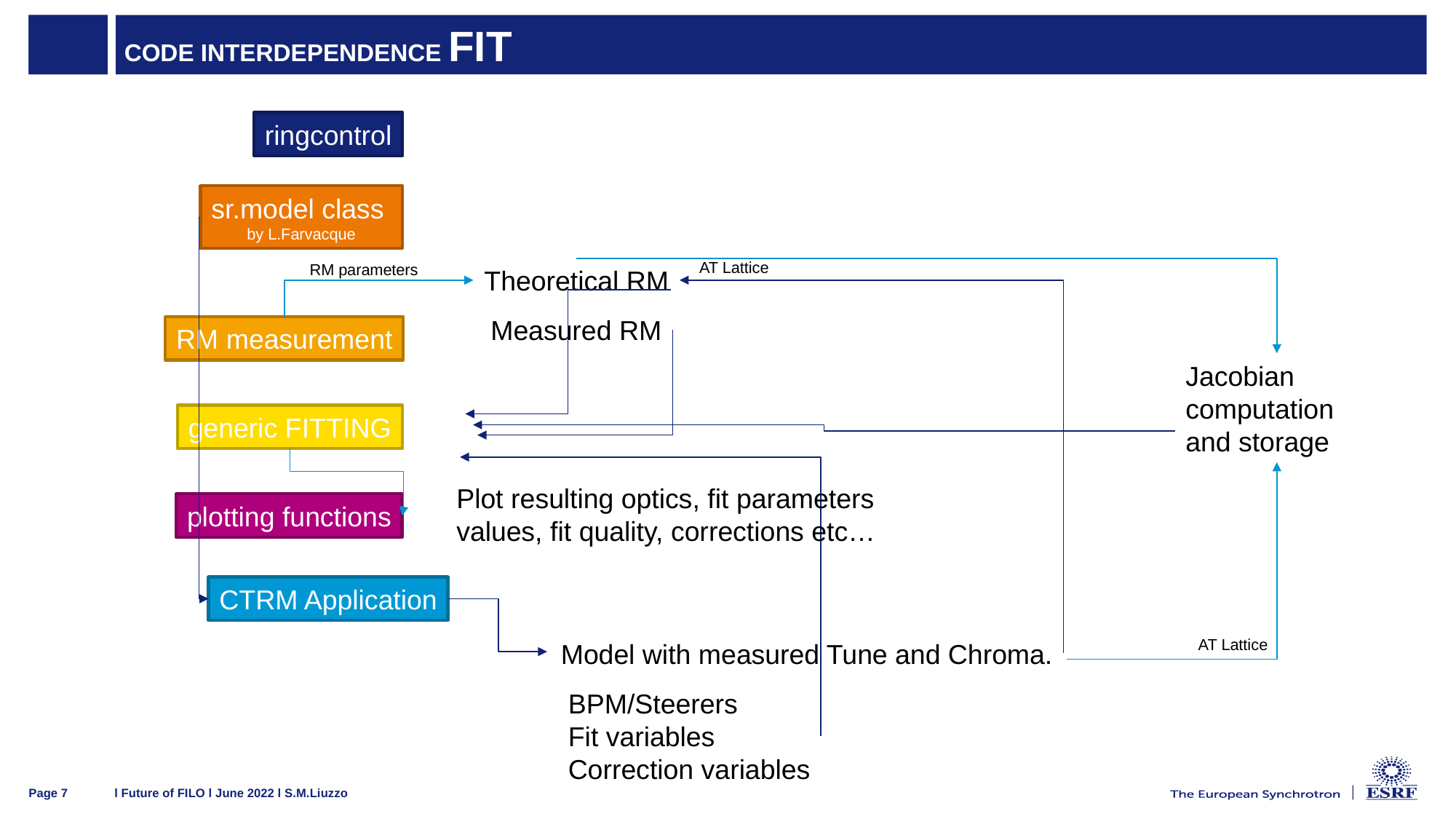

# Code interdependence FIT
ringcontrol
sr.model class
by L.Farvacque
AT Lattice
RM parameters
Theoretical RM
Measured RM
RM measurement
Jacobian computation and storage
generic FITTING
Plot resulting optics, fit parameters values, fit quality, corrections etc…
plotting functions
CTRM Application
AT Lattice
Model with measured Tune and Chroma.
BPM/Steerers
Fit variables
Correction variables
l Future of FILO l June 2022 l S.M.Liuzzo
Page 7